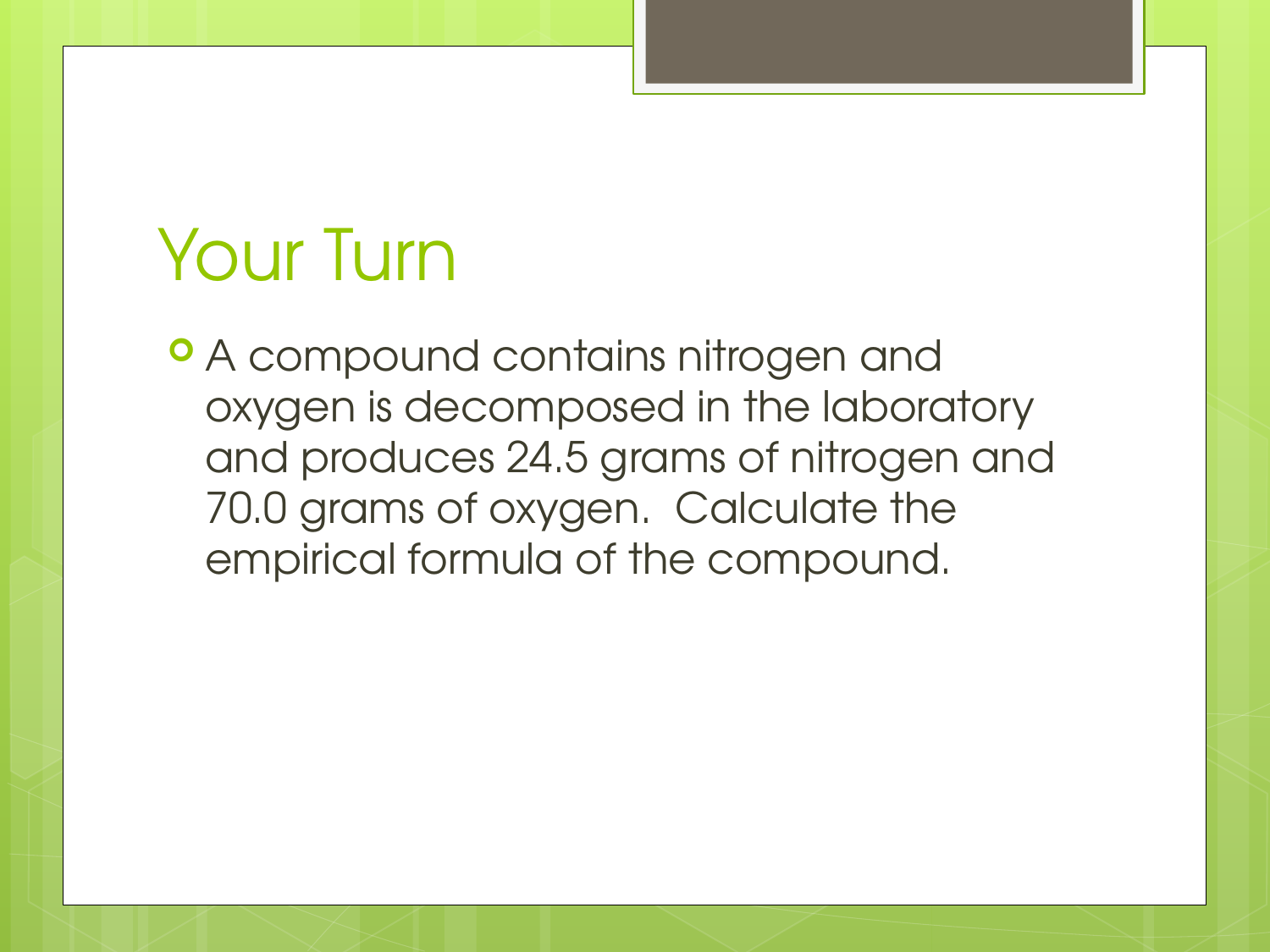

# Your Turn
A compound contains nitrogen and oxygen is decomposed in the laboratory and produces 24.5 grams of nitrogen and 70.0 grams of oxygen.  Calculate the empirical formula of the compound.